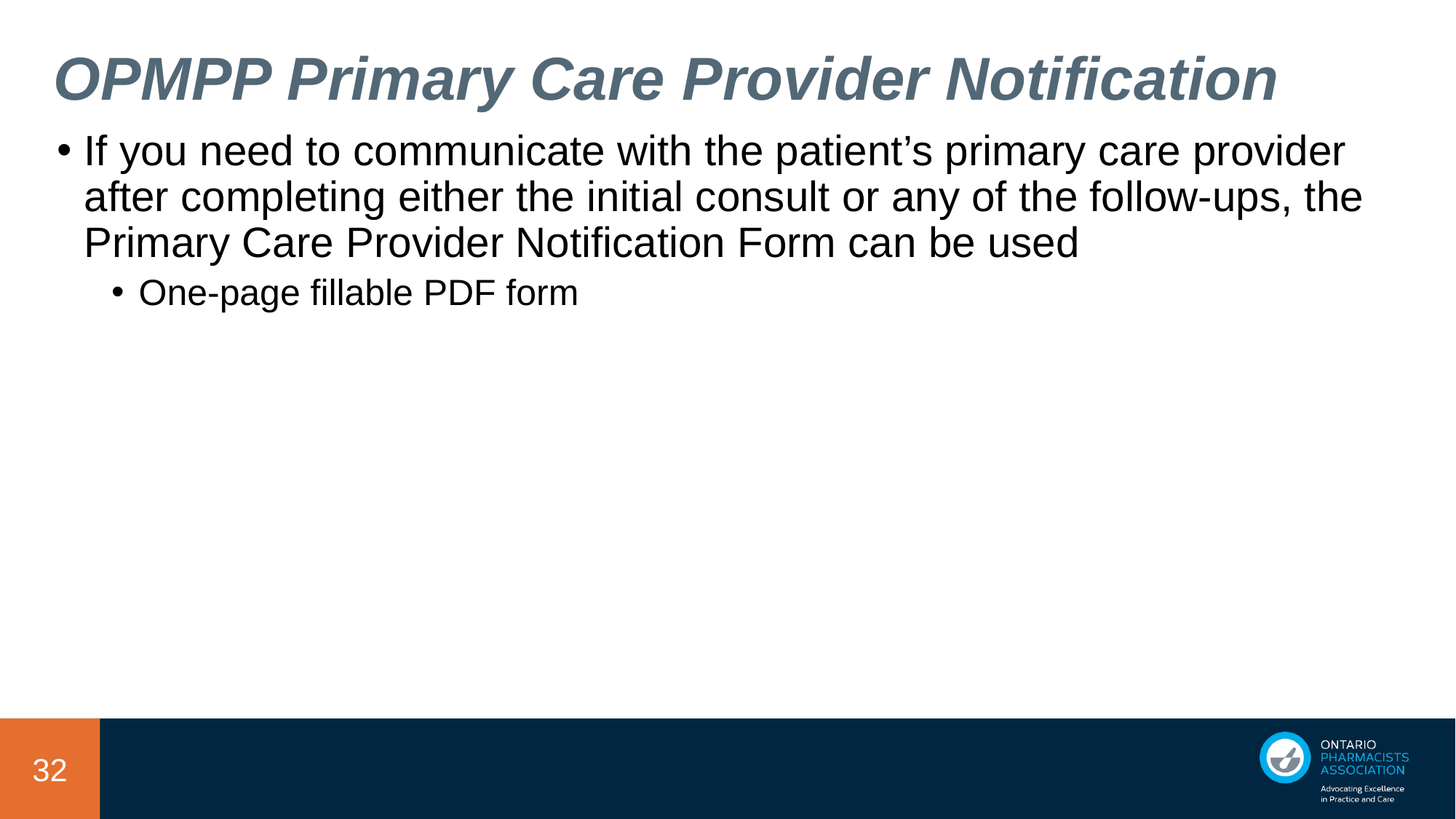

# OPMPP Primary Care Provider Notification
If you need to communicate with the patient’s primary care provider after completing either the initial consult or any of the follow-ups, the Primary Care Provider Notification Form can be used
One-page fillable PDF form

32